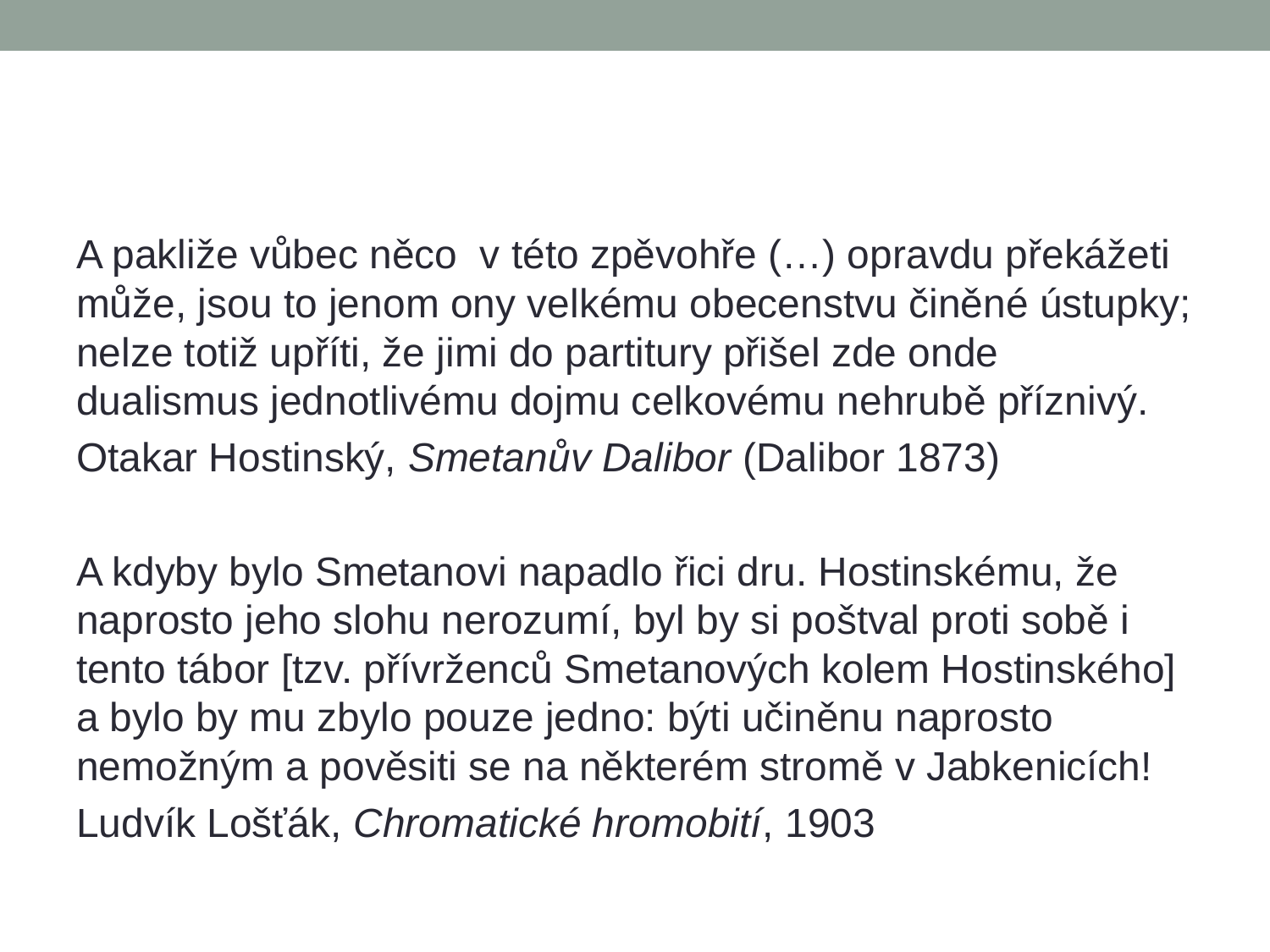

#
A pakliže vůbec něco  v této zpěvohře (…) opravdu překážeti může, jsou to jenom ony velkému obecenstvu činěné ústupky; nelze totiž upříti, že jimi do partitury přišel zde onde dualismus jednotlivému dojmu celkovému nehrubě příznivý.
Otakar Hostinský, Smetanův Dalibor (Dalibor 1873)

A kdyby bylo Smetanovi napadlo řici dru. Hostinskému, že naprosto jeho slohu nerozumí, byl by si poštval proti sobě i tento tábor [tzv. přívrženců Smetanových kolem Hostinského] a bylo by mu zbylo pouze jedno: býti učiněnu naprosto nemožným a pověsiti se na některém stromě v Jabkenicích!
Ludvík Lošťák, Chromatické hromobití, 1903